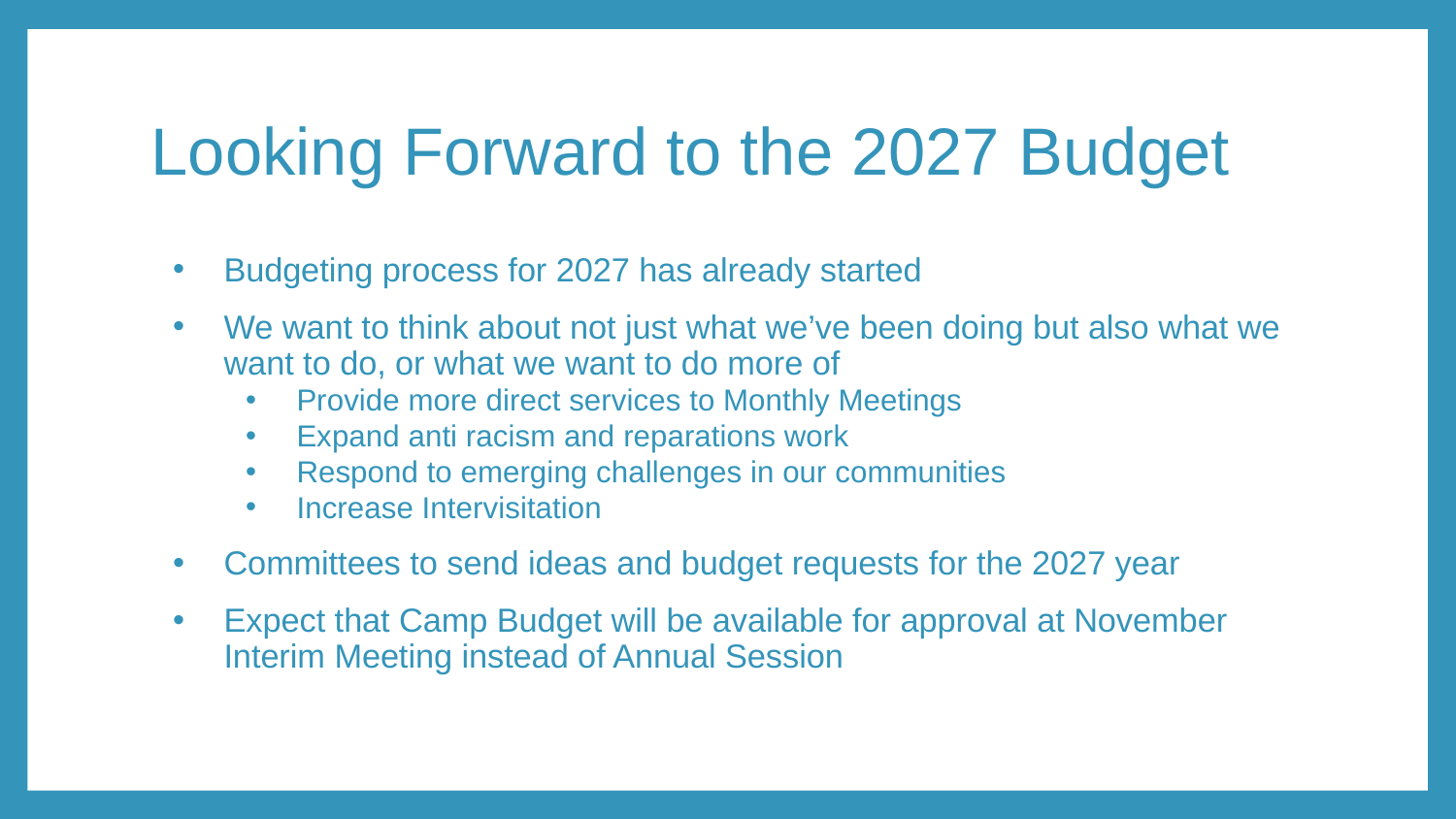

# Looking Forward to the 2027 Budget
Budgeting process for 2027 has already started
We want to think about not just what we’ve been doing but also what we want to do, or what we want to do more of
Provide more direct services to Monthly Meetings
Expand anti racism and reparations work
Respond to emerging challenges in our communities
Increase Intervisitation
Committees to send ideas and budget requests for the 2027 year
Expect that Camp Budget will be available for approval at November Interim Meeting instead of Annual Session